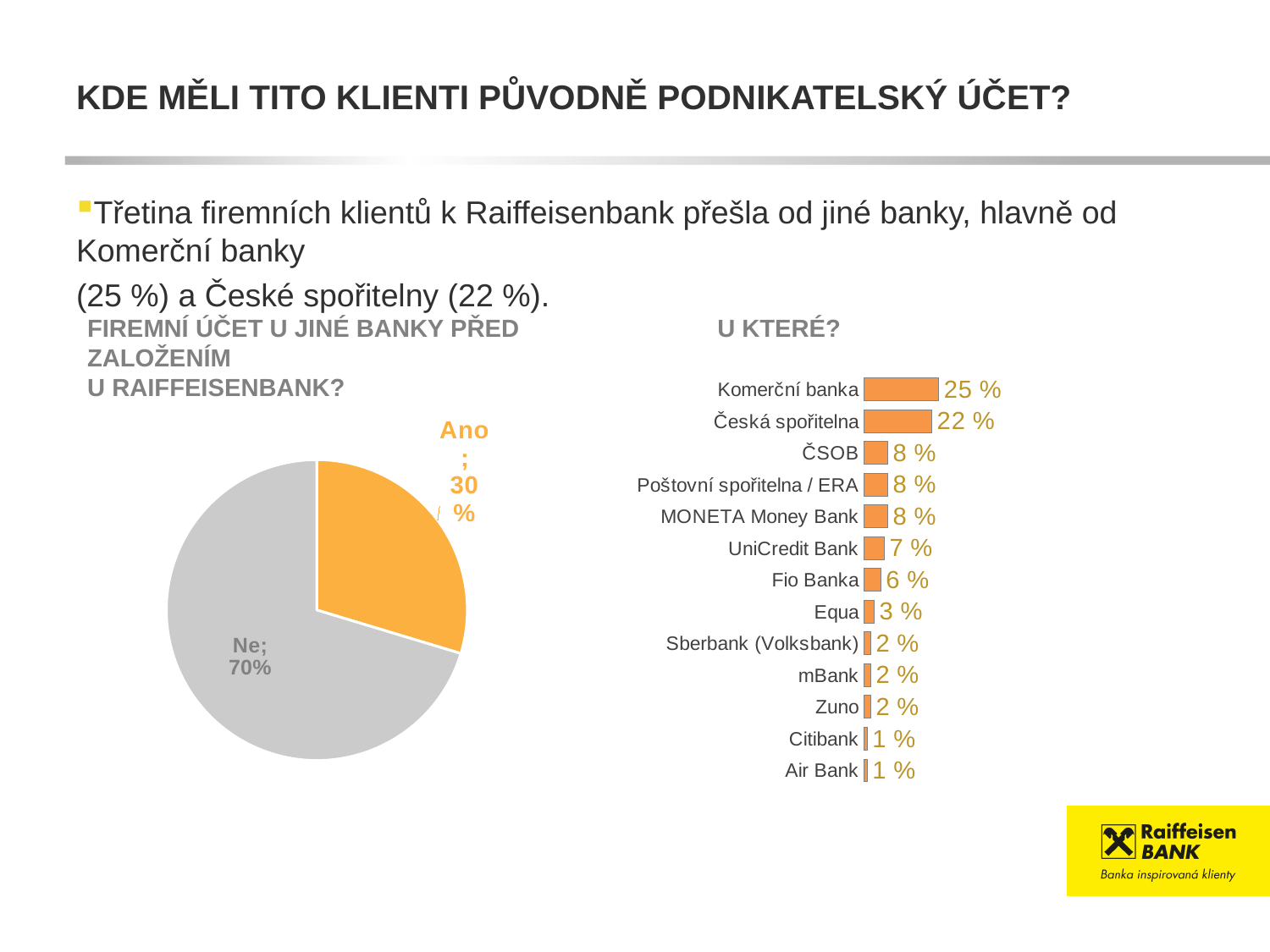

# KDE MĚLI TITO KLIENTI PŮVODNĚ PODNIKATELSKÝ ÚČET?
Třetina firemních klientů k Raiffeisenbank přešla od jiné banky, hlavně od Komerční banky
(25 %) a České spořitelny (22 %).
FIREMNÍ ÚČET U JINÉ BANKY PŘED ZALOŽENÍM
U RAIFFEISENBANK?
U KTERÉ?

### Chart

| Category | RB (n=300) |
|---|---|
| Komerční banka | 24.719 |
| Česká spořitelna | 22.472 |
| ČSOB | 7.865 |
| Poštovní spořitelna / ERA | 7.865 |
| MONETA Money Bank | 7.865 |
| UniCredit Bank | 6.742 |
| Fio Banka | 5.618 |
| Equa | 3.371 |
| Sberbank (Volksbank) | 2.247 |
| mBank | 2.247 |
| Zuno | 2.247 |
| Citibank | 1.124 |
| Air Bank | 1.124 |

### Chart

| Category | RB (N=300) |
|---|---|
| Ano | 29.667 |
| Ne | 70.333 |